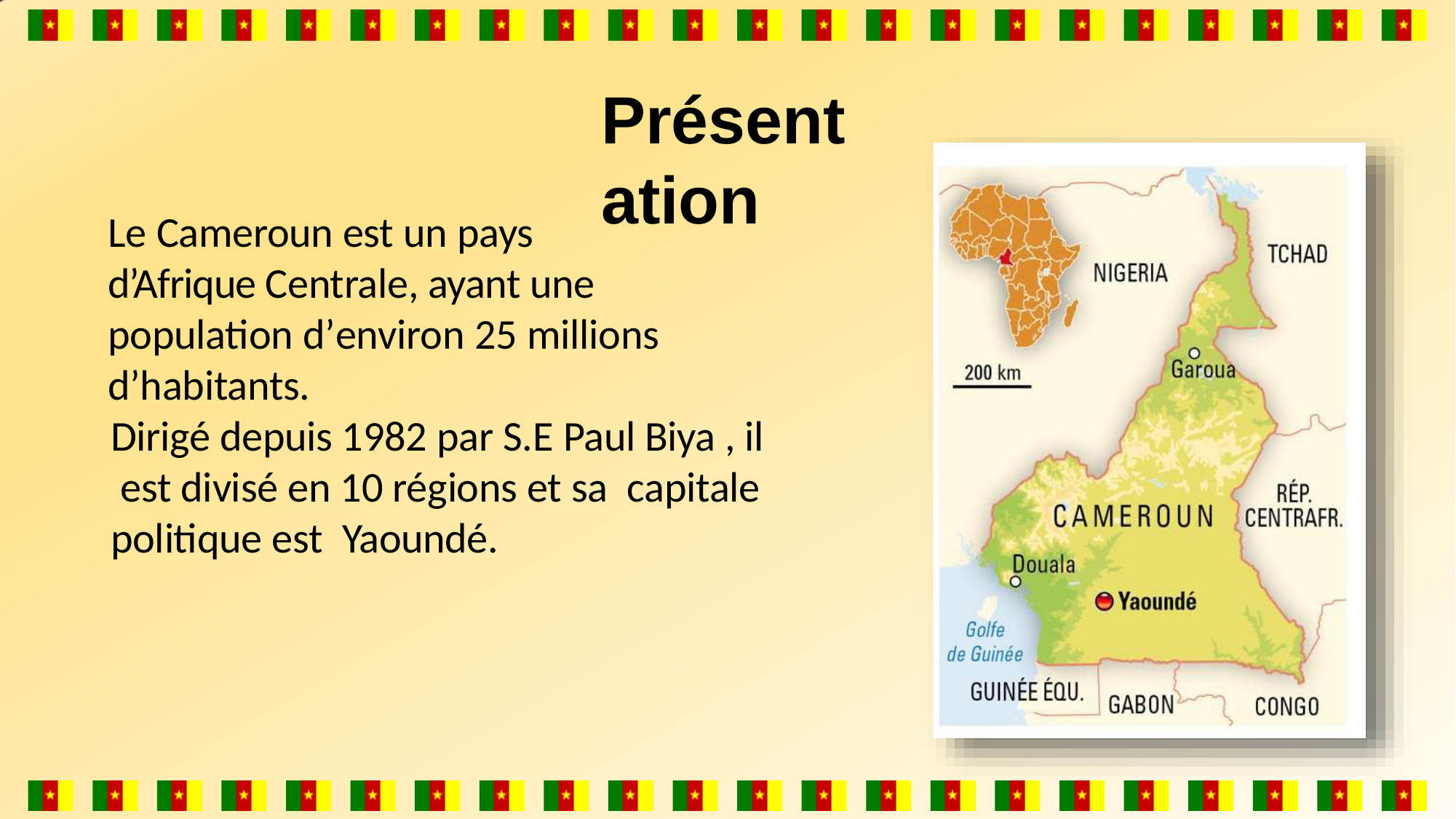

# Présentation

Le Cameroun est un pays
d’Afrique Centrale, ayant une  population d’environ 25 millions  d’habitants.
Dirigé depuis 1982 par S.E Paul Biya , il  est divisé en 10 régions et sa  capitale politique est  Yaoundé.